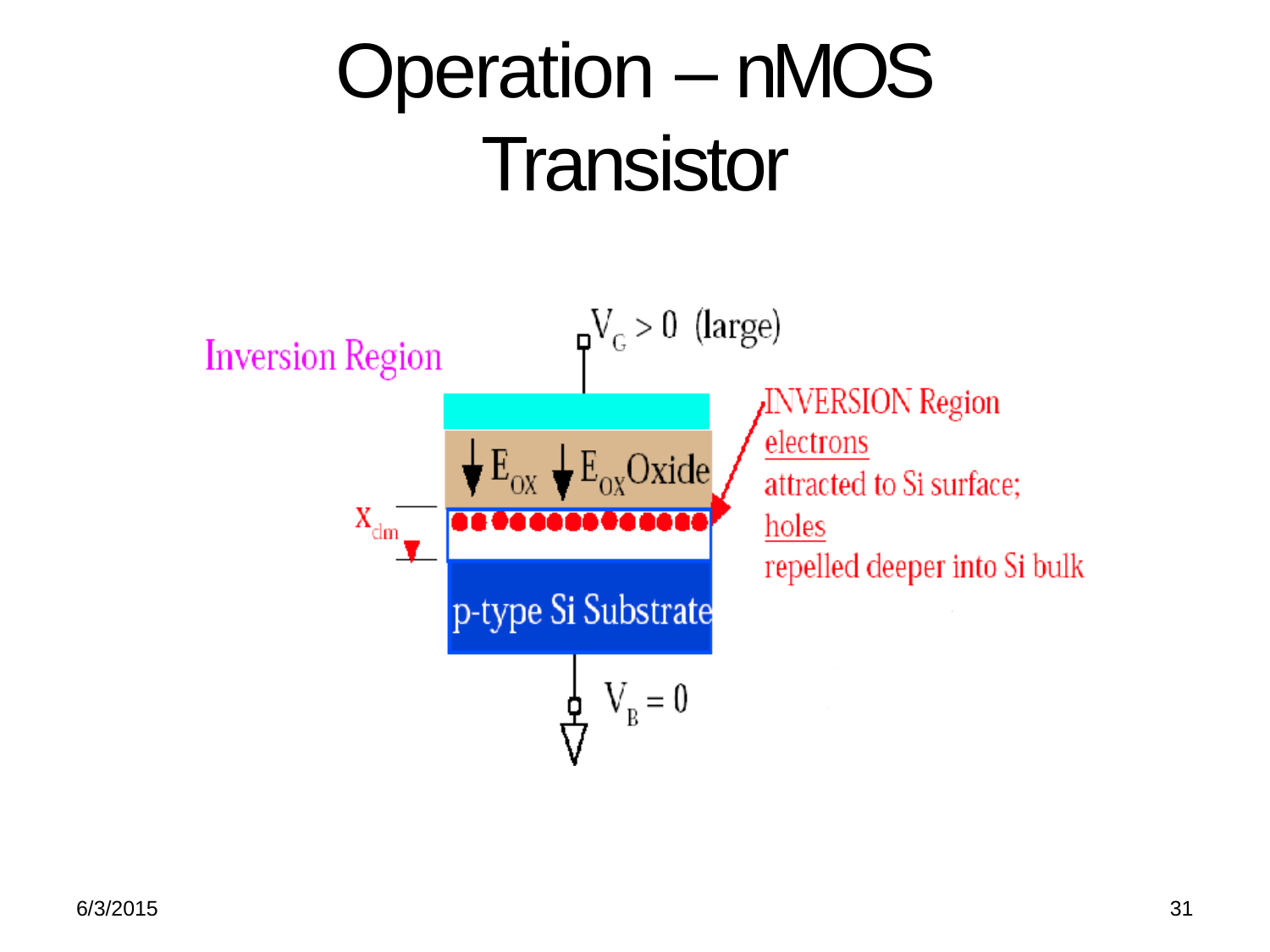

# Operation – nMOS Transistor

31
6/3/2015